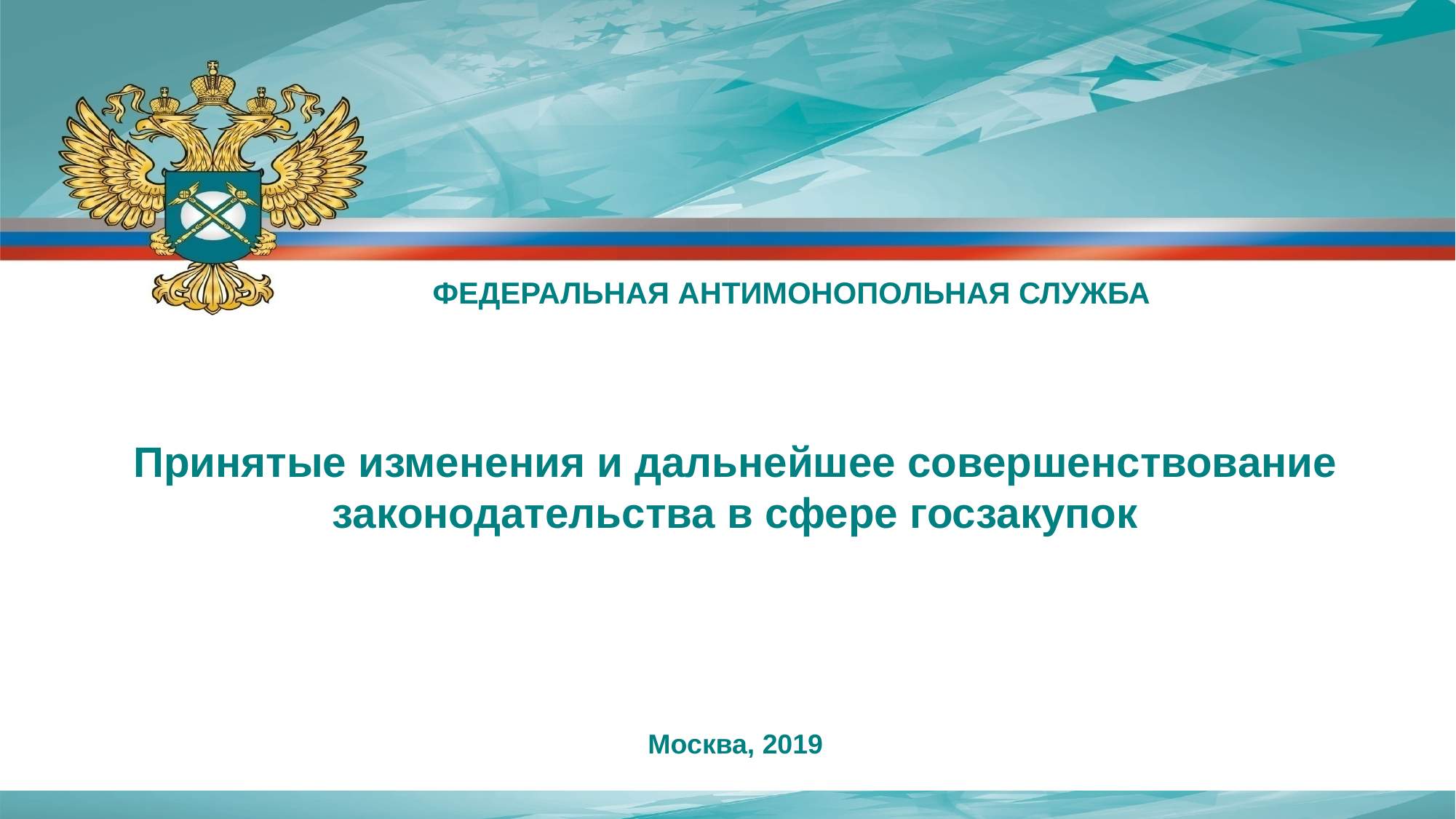

ФЕДЕРАЛЬНАЯ АНТИМОНОПОЛЬНАЯ СЛУЖБА

Принятые изменения и дальнейшее совершенствование законодательства в сфере госзакупок

Москва, 2019